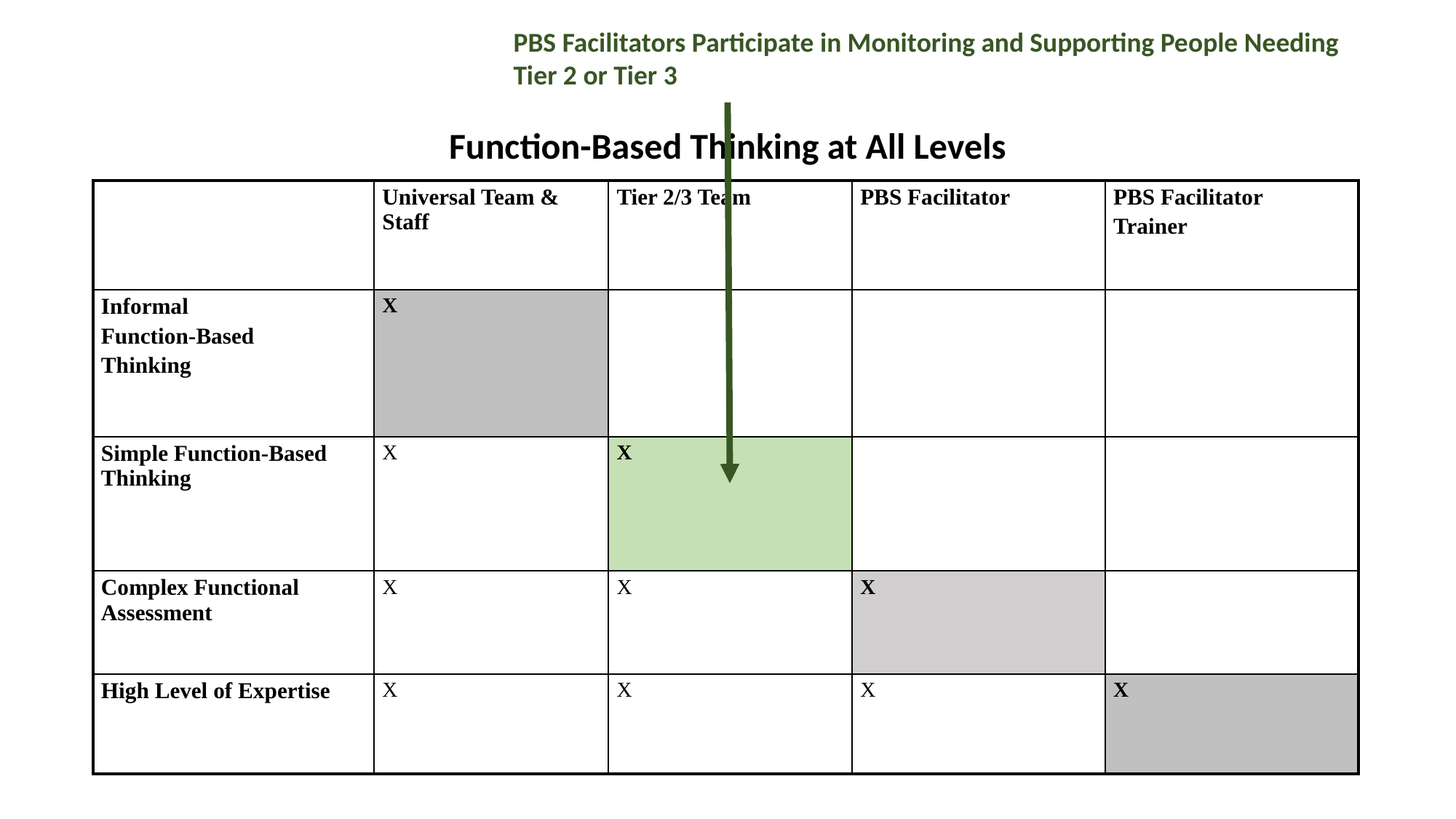

PBS Facilitators Participate in Monitoring and Supporting People Needing
Tier 2 or Tier 3
Function-Based Thinking at All Levels
|  | Universal Team & Staff | Tier 2/3 Team | PBS Facilitator | PBS Facilitator Trainer |
| --- | --- | --- | --- | --- |
| Informal Function-Based Thinking | X |  |  |  |
| Simple Function-Based Thinking | X | X |  |  |
| Complex Functional Assessment | X | X | X |  |
| High Level of Expertise | X | X | X | X |